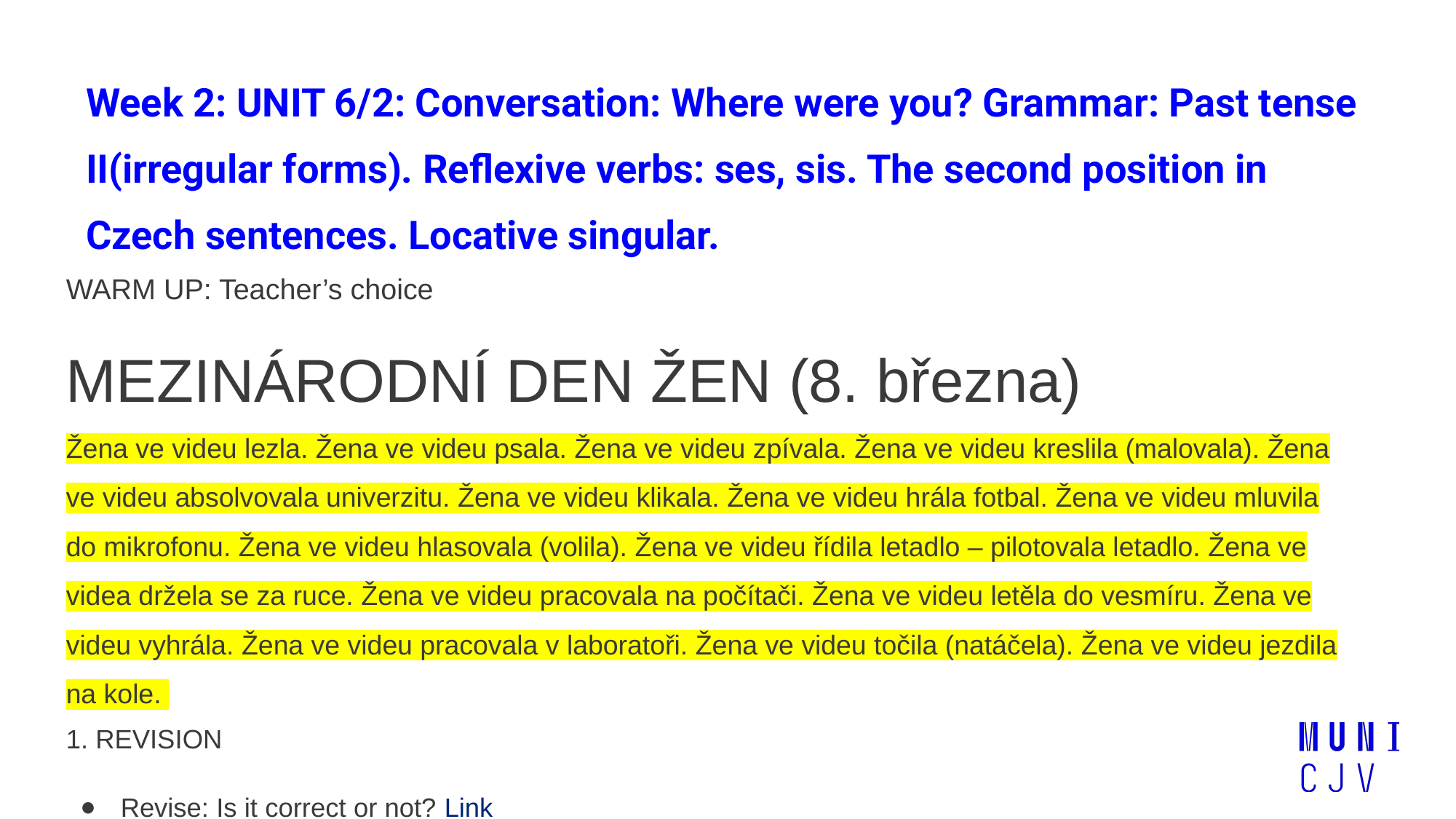

# Week 2: UNIT 6/2: Conversation: Where were you? Grammar: Past tense II(irregular forms). Reflexive verbs: ses, sis. The second position in Czech sentences. Locative singular.

WARM UP: Teacher’s choice
MEZINÁRODNÍ DEN ŽEN (8. března)
Žena ve videu lezla. Žena ve videu psala. Žena ve videu zpívala. Žena ve videu kreslila (malovala). Žena ve videu absolvovala univerzitu. Žena ve videu klikala. Žena ve videu hrála fotbal. Žena ve videu mluvila do mikrofonu. Žena ve videu hlasovala (volila). Žena ve videu řídila letadlo – pilotovala letadlo. Žena ve videa držela se za ruce. Žena ve videu pracovala na počítači. Žena ve videu letěla do vesmíru. Žena ve videu vyhrála. Žena ve videu pracovala v laboratoři. Žena ve videu točila (natáčela). Žena ve videu jezdila na kole.
1. REVISION
Revise: Is it correct or not? Link